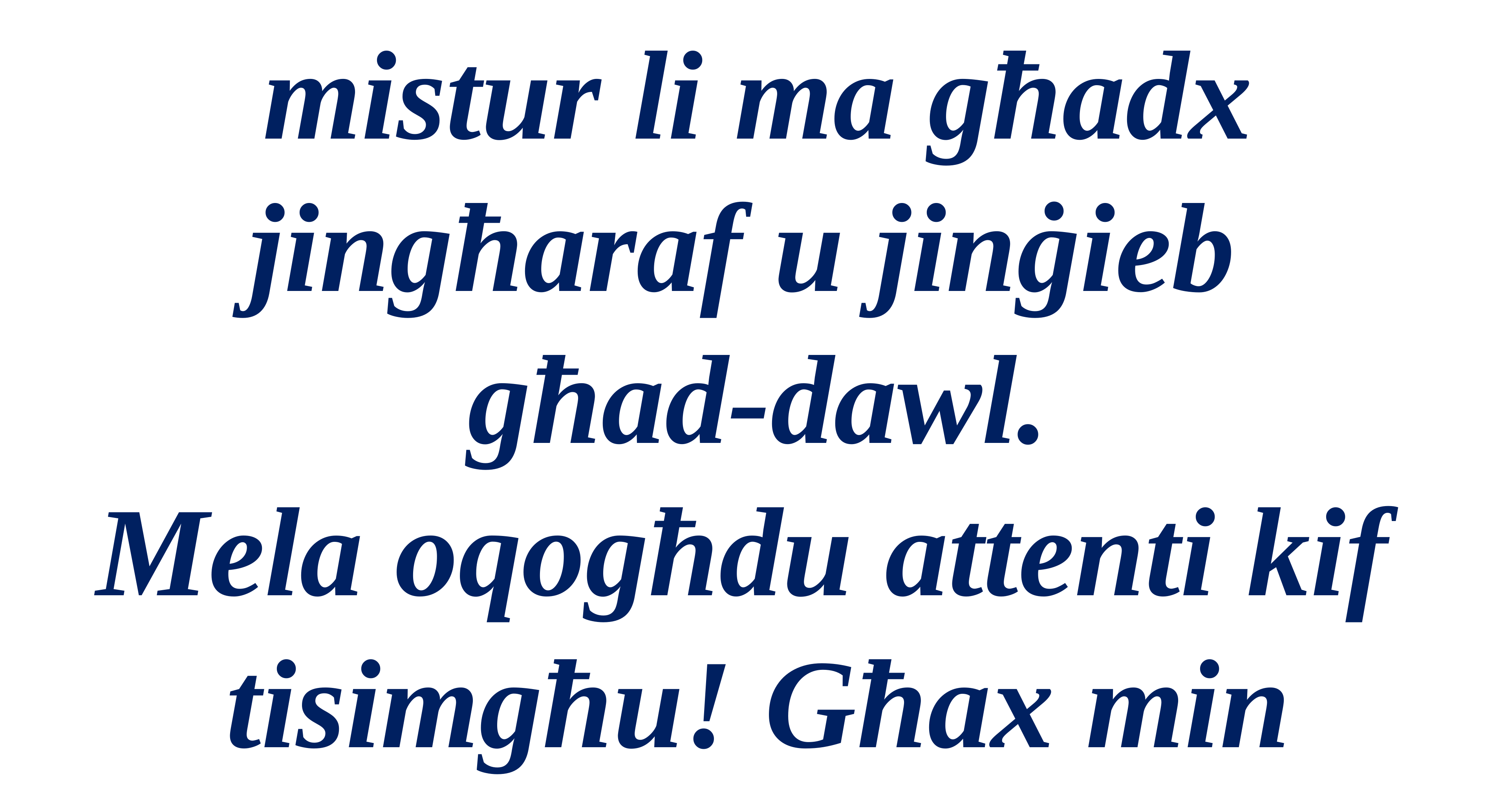

mistur li ma għadx jingħaraf u jinġieb
għad-dawl.
Mela oqogħdu attenti kif
tisimgħu! Għax min